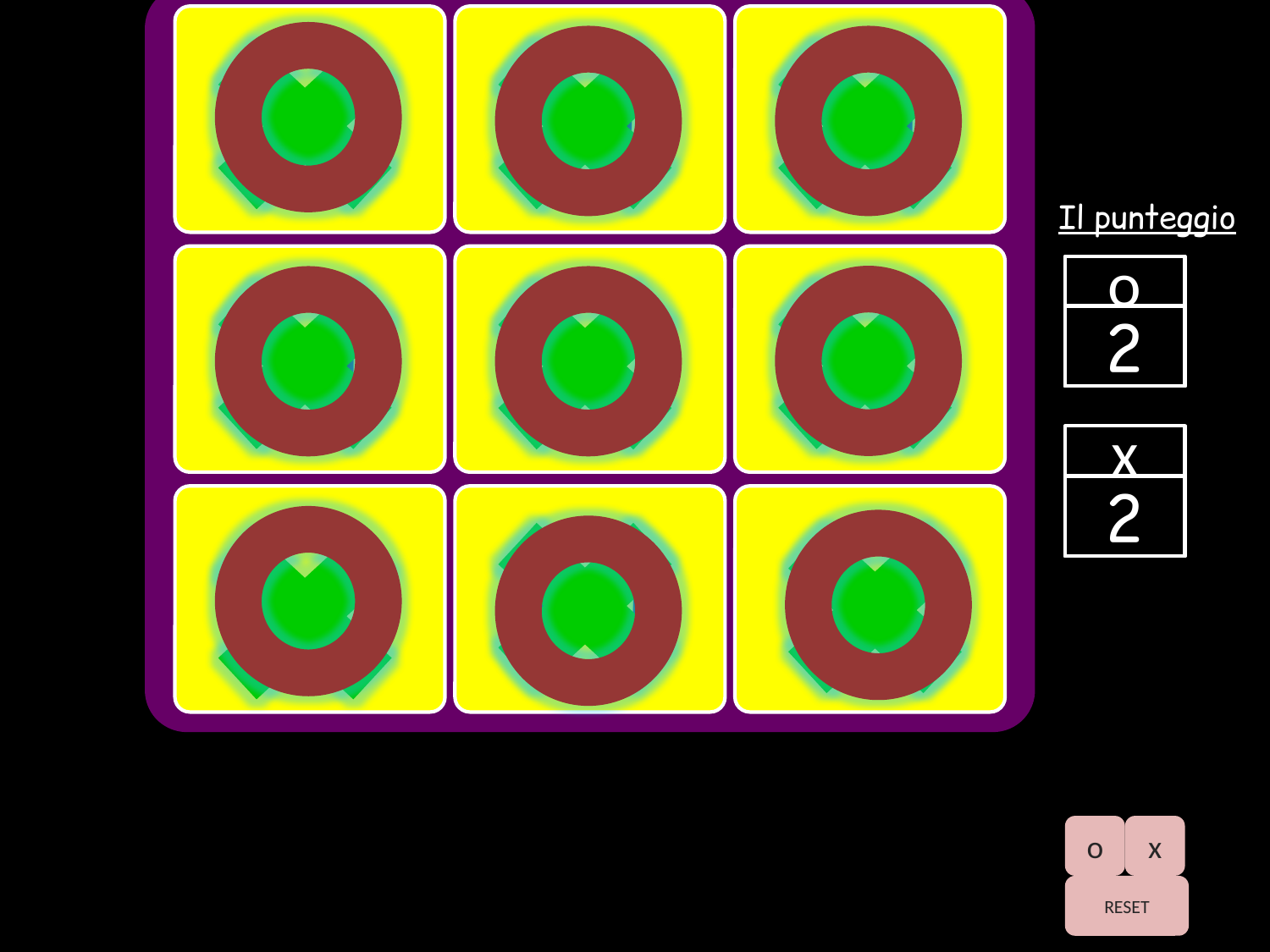

io

tu

lui

Il punteggio
lei

?
Lei

o

0
1
2
x
0
1
2
noi
voi

loro

o
x
RESET
o
o
o
x
x
x
o
o
o
x
x
x
o
o
o
x
x
x